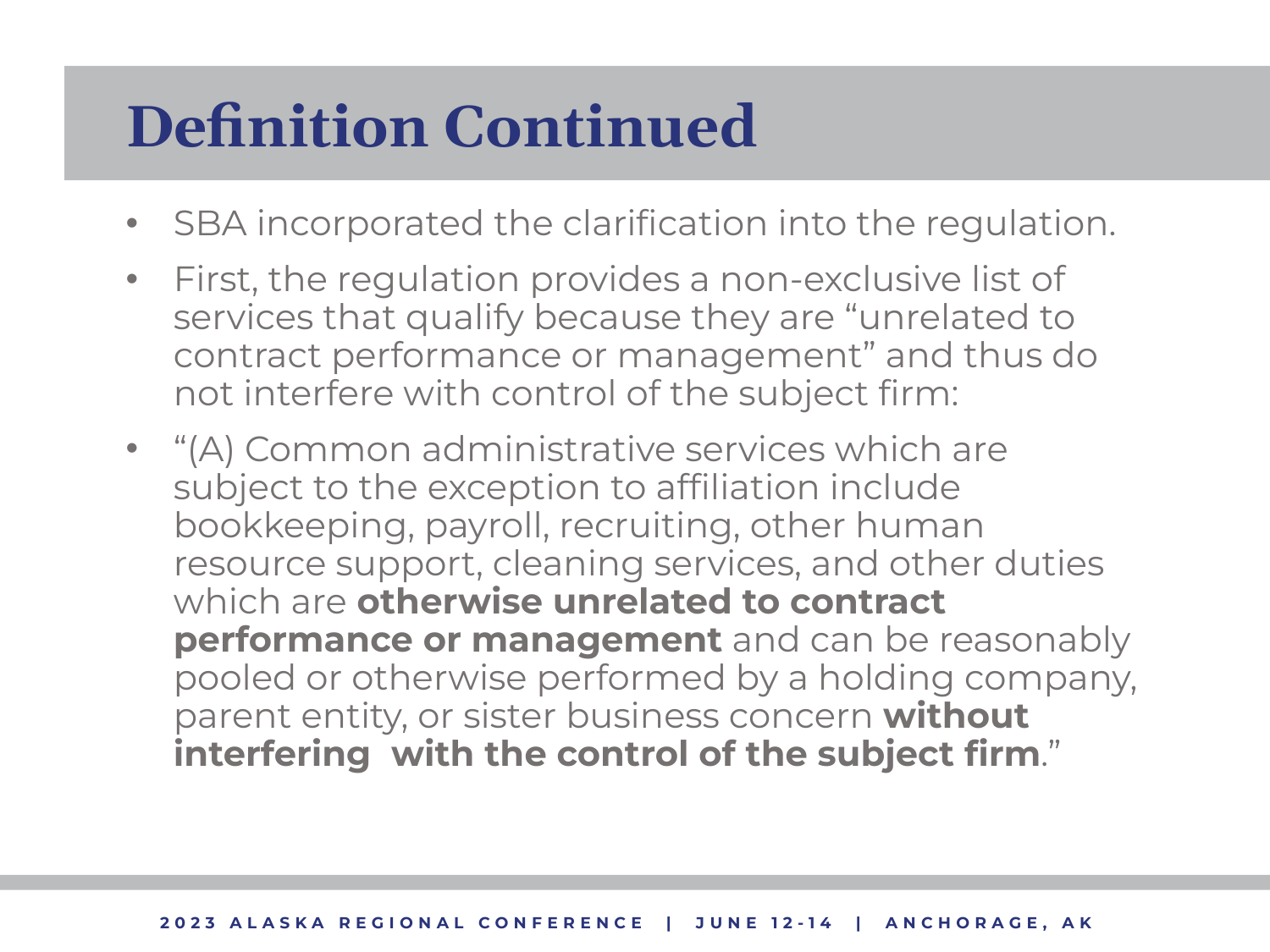

Definition Continued
SBA incorporated the clarification into the regulation.
First, the regulation provides a non-exclusive list of services that qualify because they are “unrelated to contract performance or management” and thus do not interfere with control of the subject firm:
“(A) Common administrative services which are subject to the exception to affiliation include bookkeeping, payroll, recruiting, other human resource support, cleaning services, and other duties which are otherwise unrelated to contract performance or management and can be reasonably pooled or otherwise performed by a holding company, parent entity, or sister business concern without interfering  with the control of the subject firm.”